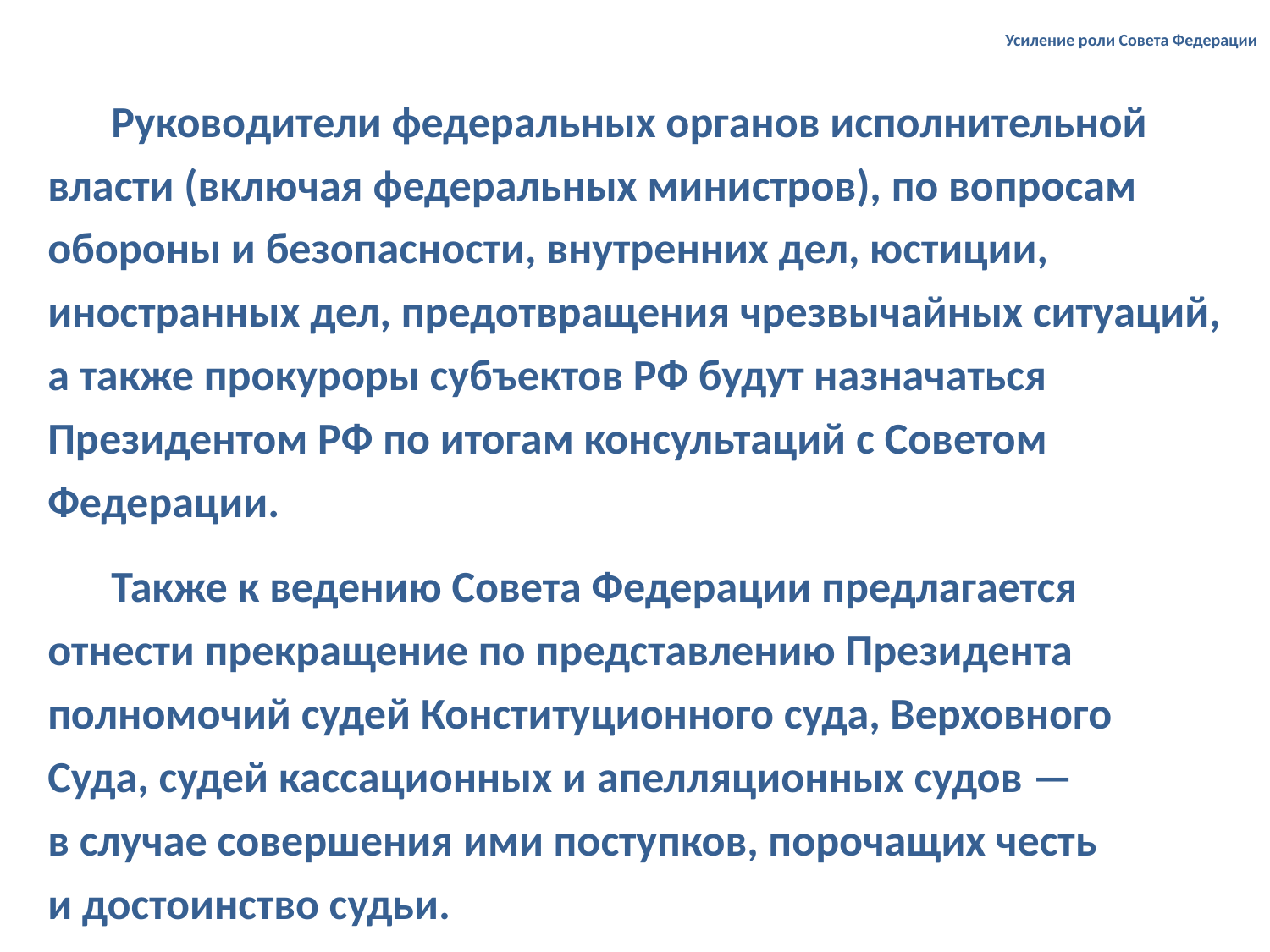

# Усиление роли Совета Федерации
Руководители федеральных органов исполнительной власти (включая федеральных министров), по вопросам обороны и безопасности, внутренних дел, юстиции, иностранных дел, предотвращения чрезвычайных ситуаций, а также прокуроры субъектов РФ будут назначаться Президентом РФ по итогам консультаций с Советом Федерации.
Также к ведению Совета Федерации предлагается отнести прекращение по представлению Президента полномочий судей Конституционного суда, Верховного Суда, судей кассационных и апелляционных судов — в случае совершения ими поступков, порочащих честь и достоинство судьи.